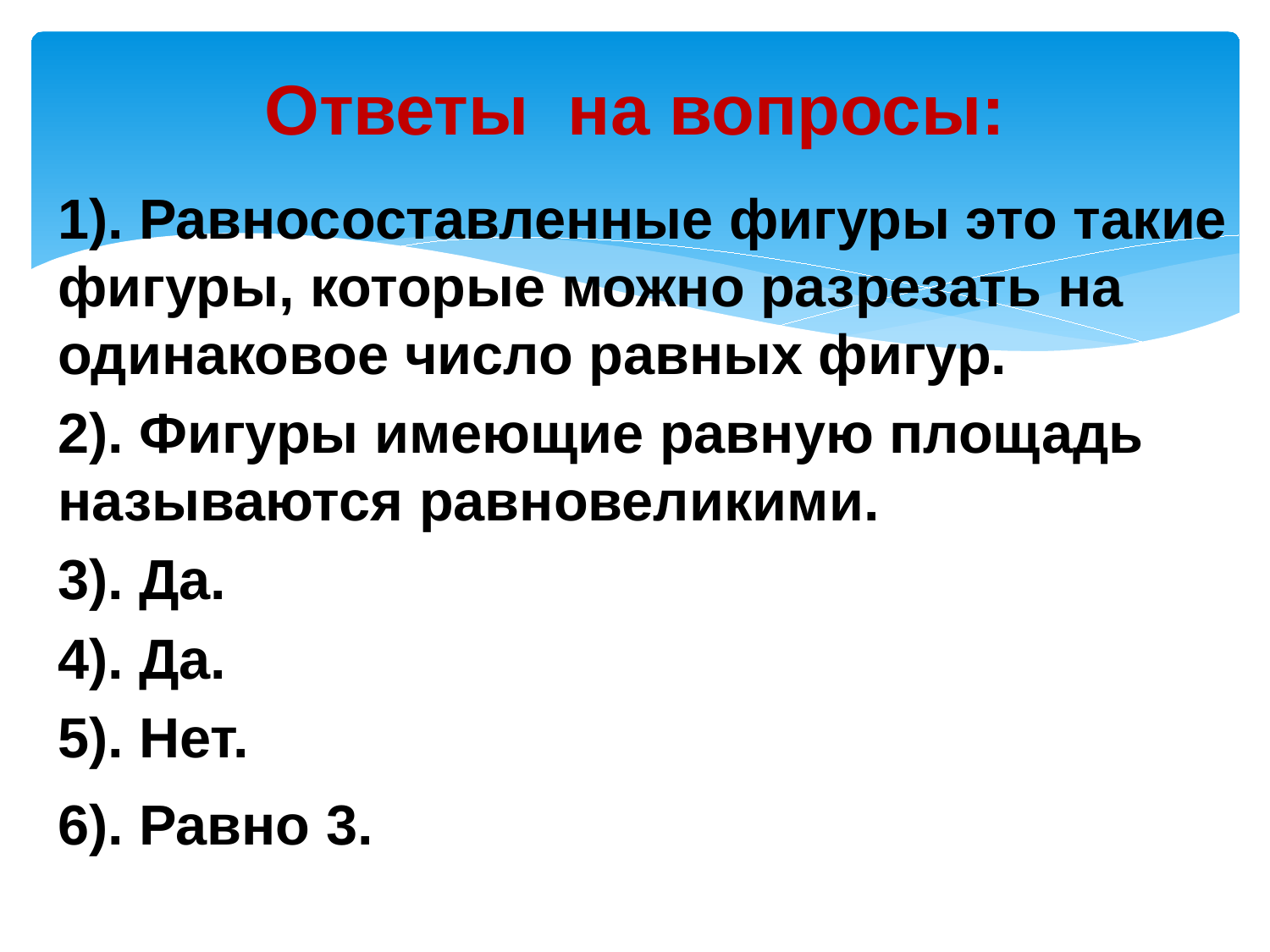

# Ответы  на вопросы:
1). Равносоставленные фигуры это такие фигуры, которые можно разрезать на одинаковое число равных фигур.
2). Фигуры имеющие равную площадь называются равновеликими.
3). Да.
4). Да.
5). Нет.
6). Равно 3.